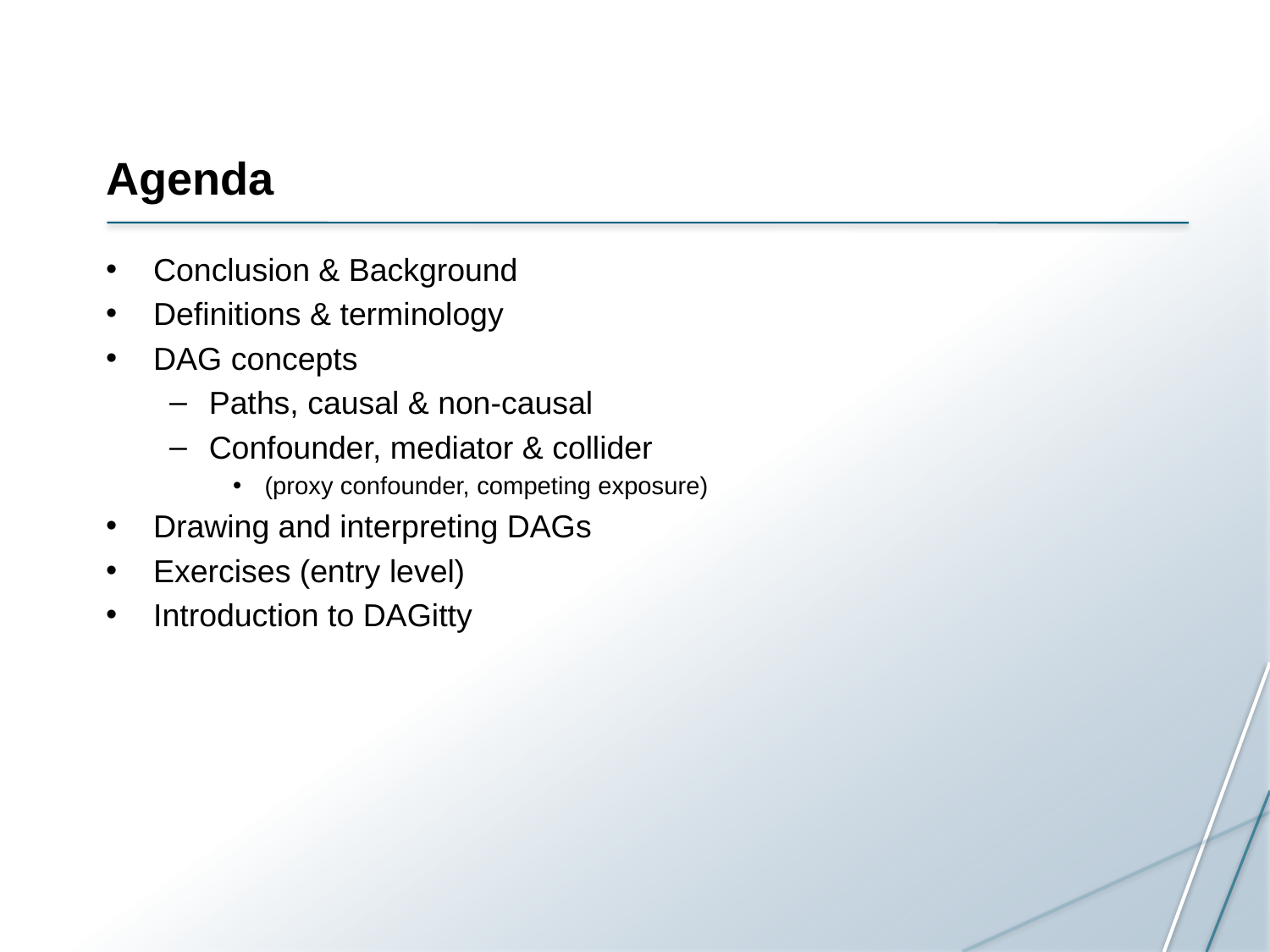

# Agenda
Conclusion & Background
Definitions & terminology
DAG concepts
Paths, causal & non-causal
Confounder, mediator & collider
(proxy confounder, competing exposure)
Drawing and interpreting DAGs
Exercises (entry level)
Introduction to DAGitty